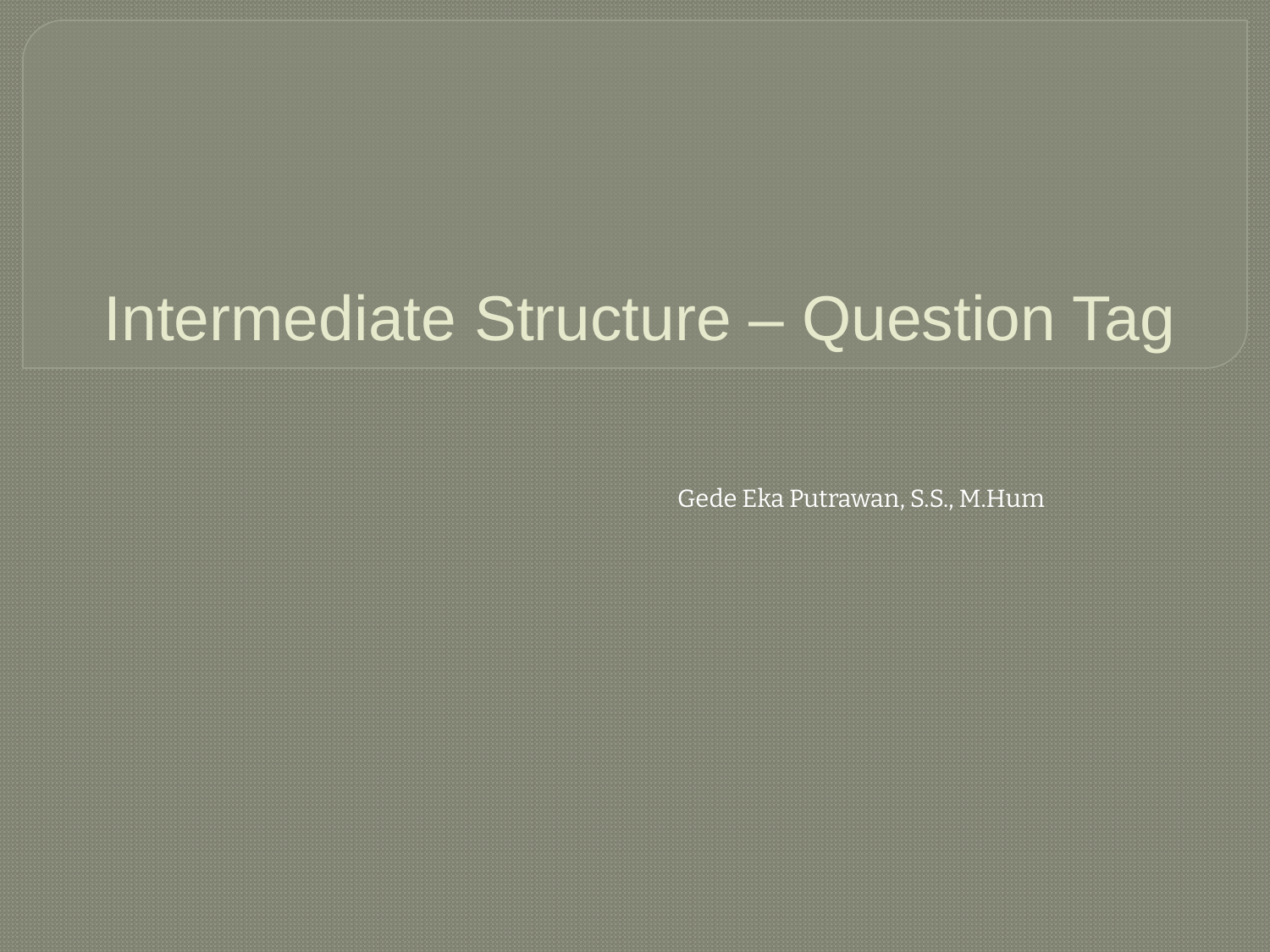

# Intermediate Structure – Question Tag
Gede Eka Putrawan, S.S., M.Hum